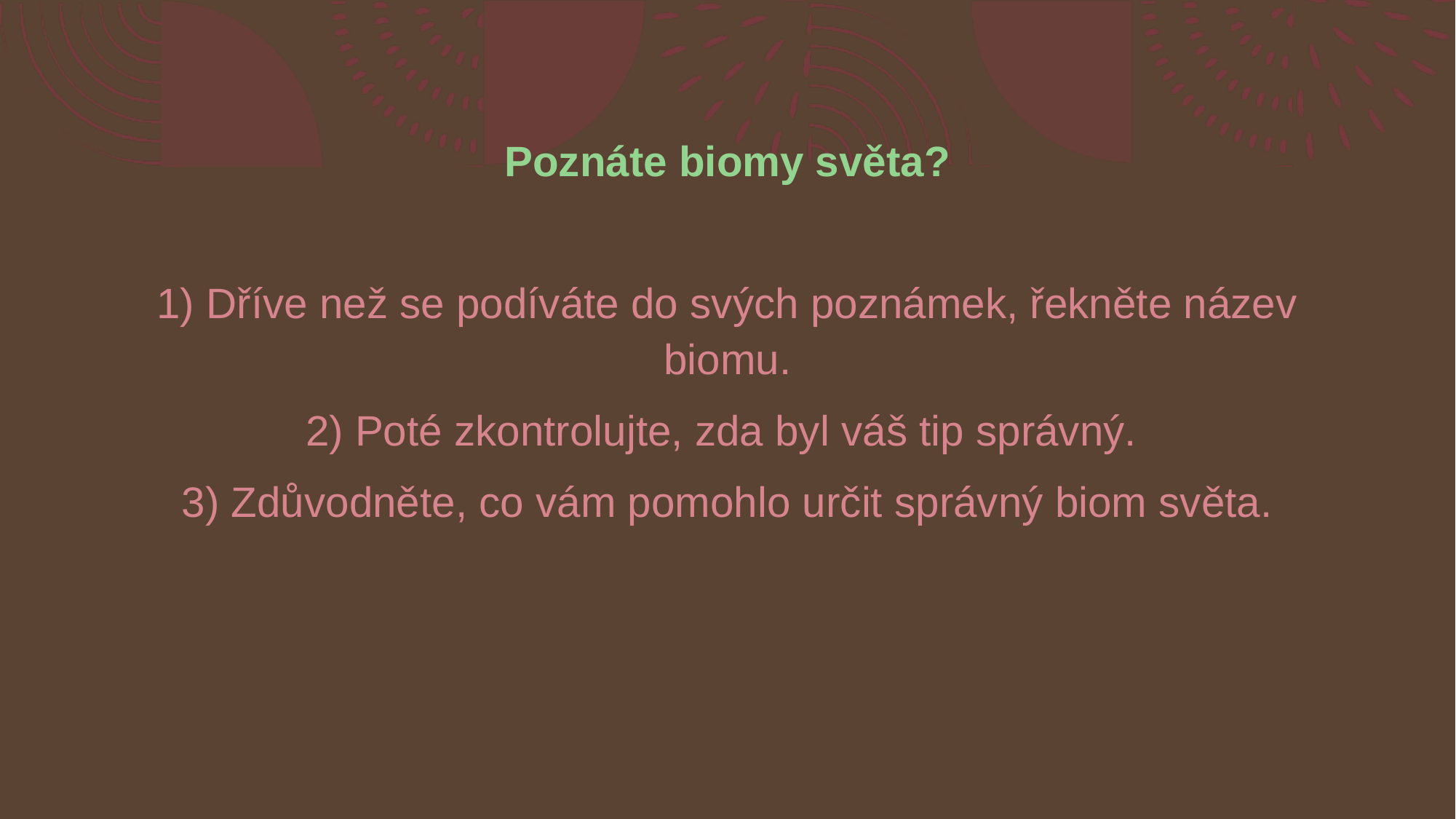

Poznáte biomy světa?

1) Dříve než se podíváte do svých poznámek, řekněte název biomu.
2) Poté zkontrolujte, zda byl váš tip správný.
3) Zdůvodněte, co vám pomohlo určit správný biom světa.